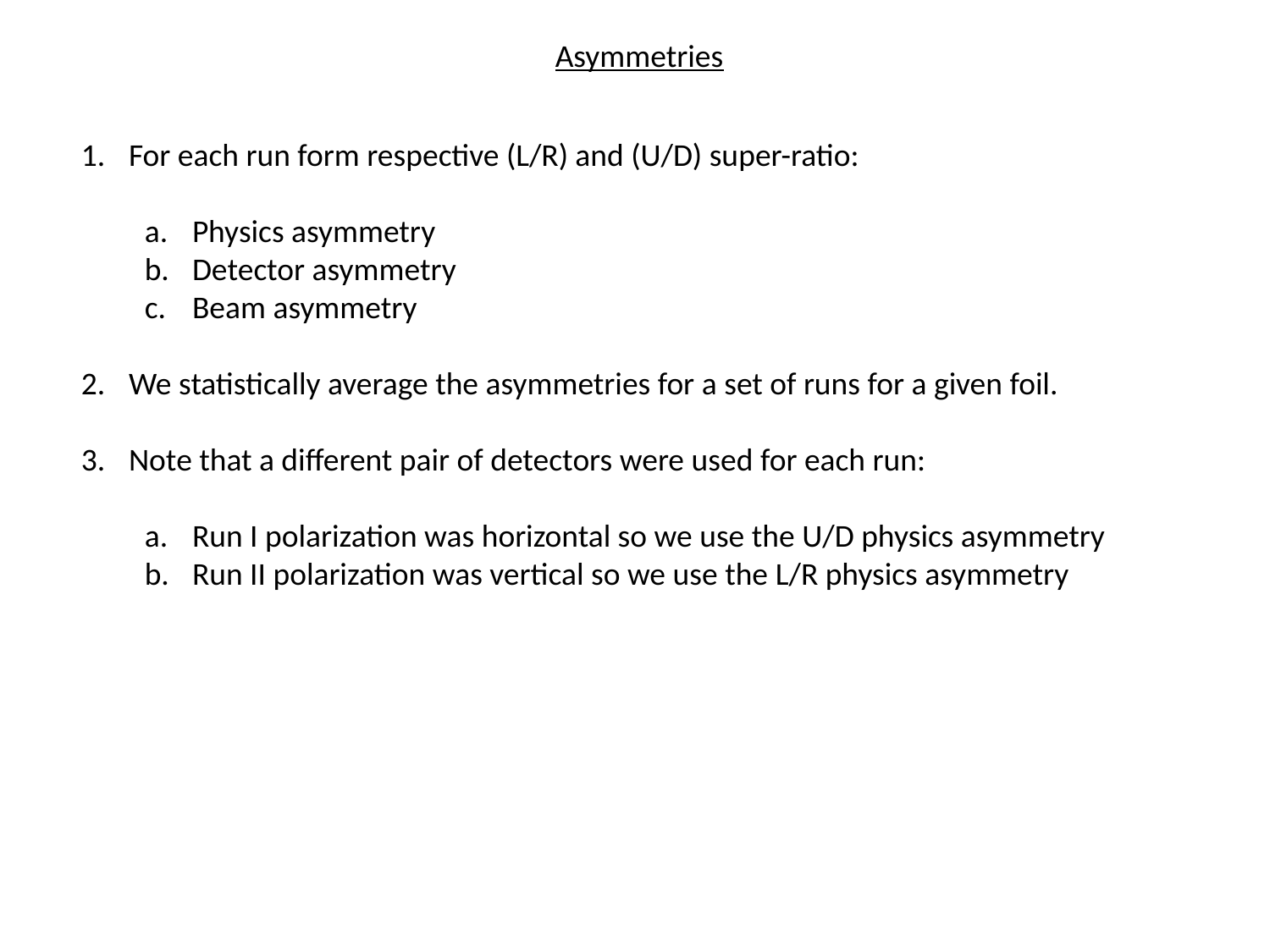

Asymmetries
For each run form respective (L/R) and (U/D) super-ratio:

Physics asymmetry
Detector asymmetry
Beam asymmetry

We statistically average the asymmetries for a set of runs for a given foil.

Note that a different pair of detectors were used for each run:

Run I polarization was horizontal so we use the U/D physics asymmetry
Run II polarization was vertical so we use the L/R physics asymmetry